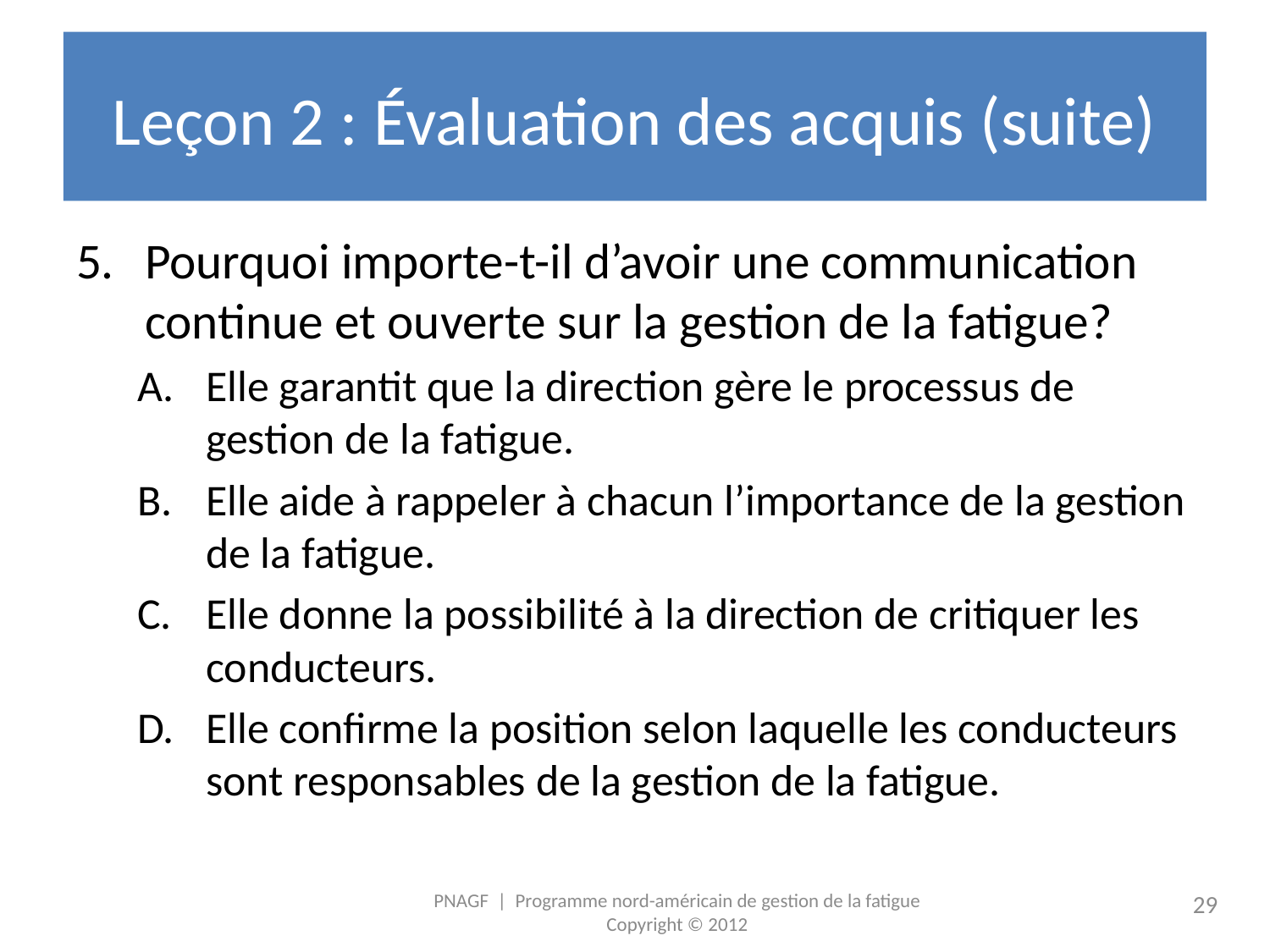

# Leçon 2 : Évaluation des acquis (suite)
Pourquoi importe-t-il d’avoir une communication continue et ouverte sur la gestion de la fatigue?
Elle garantit que la direction gère le processus de gestion de la fatigue.
Elle aide à rappeler à chacun l’importance de la gestion de la fatigue.
Elle donne la possibilité à la direction de critiquer les conducteurs.
Elle confirme la position selon laquelle les conducteurs sont responsables de la gestion de la fatigue.